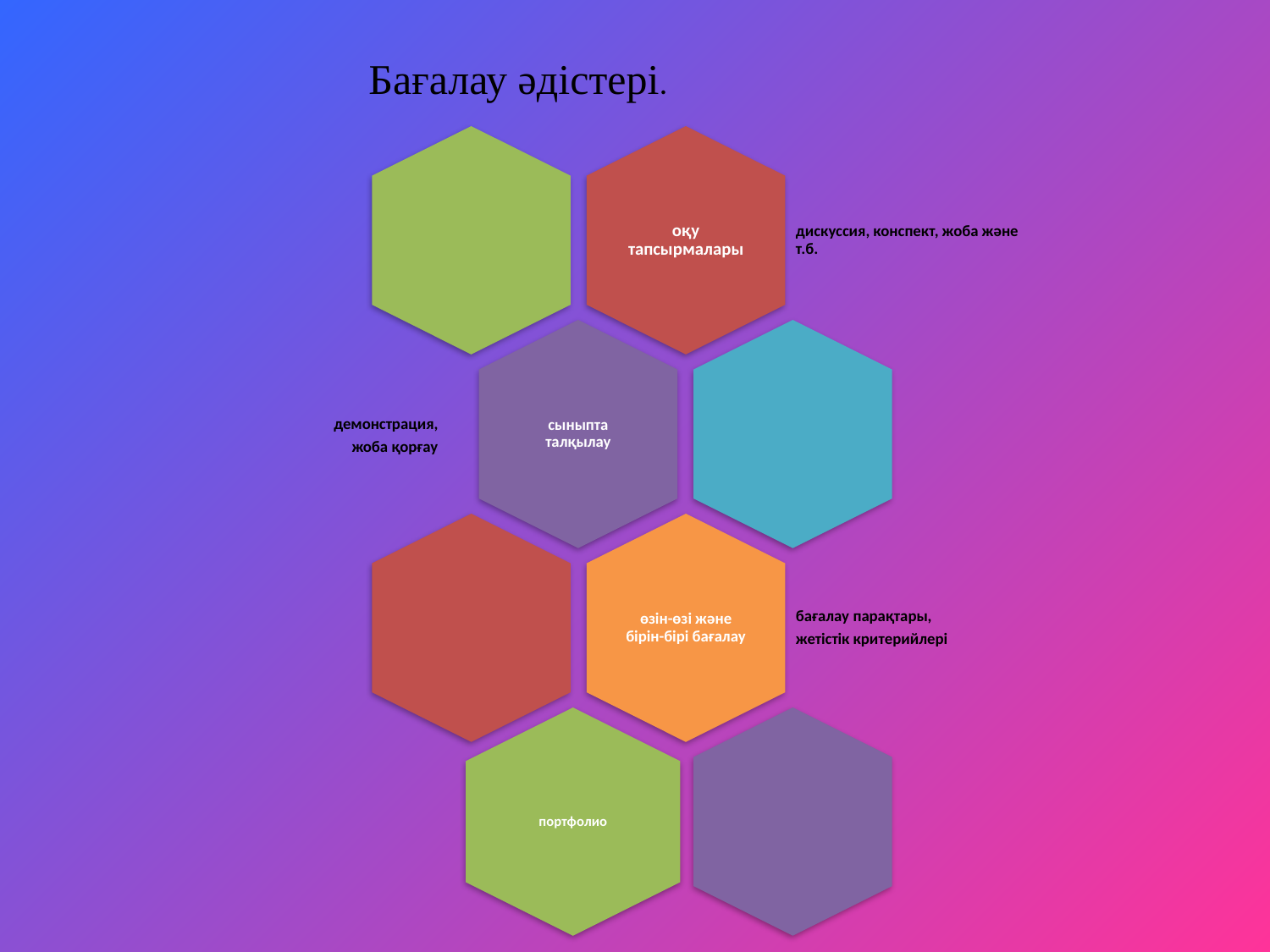

Бағалау әдістері.
оқу тапсырмалары
дискуссия, конспект, жоба және т.б.

сыныпта талқылау
демонстрация,
 жоба қорғау

өзін-өзі және бірін-бірі бағалау
бағалау парақтары,
жетістік критерийлері

портфолио